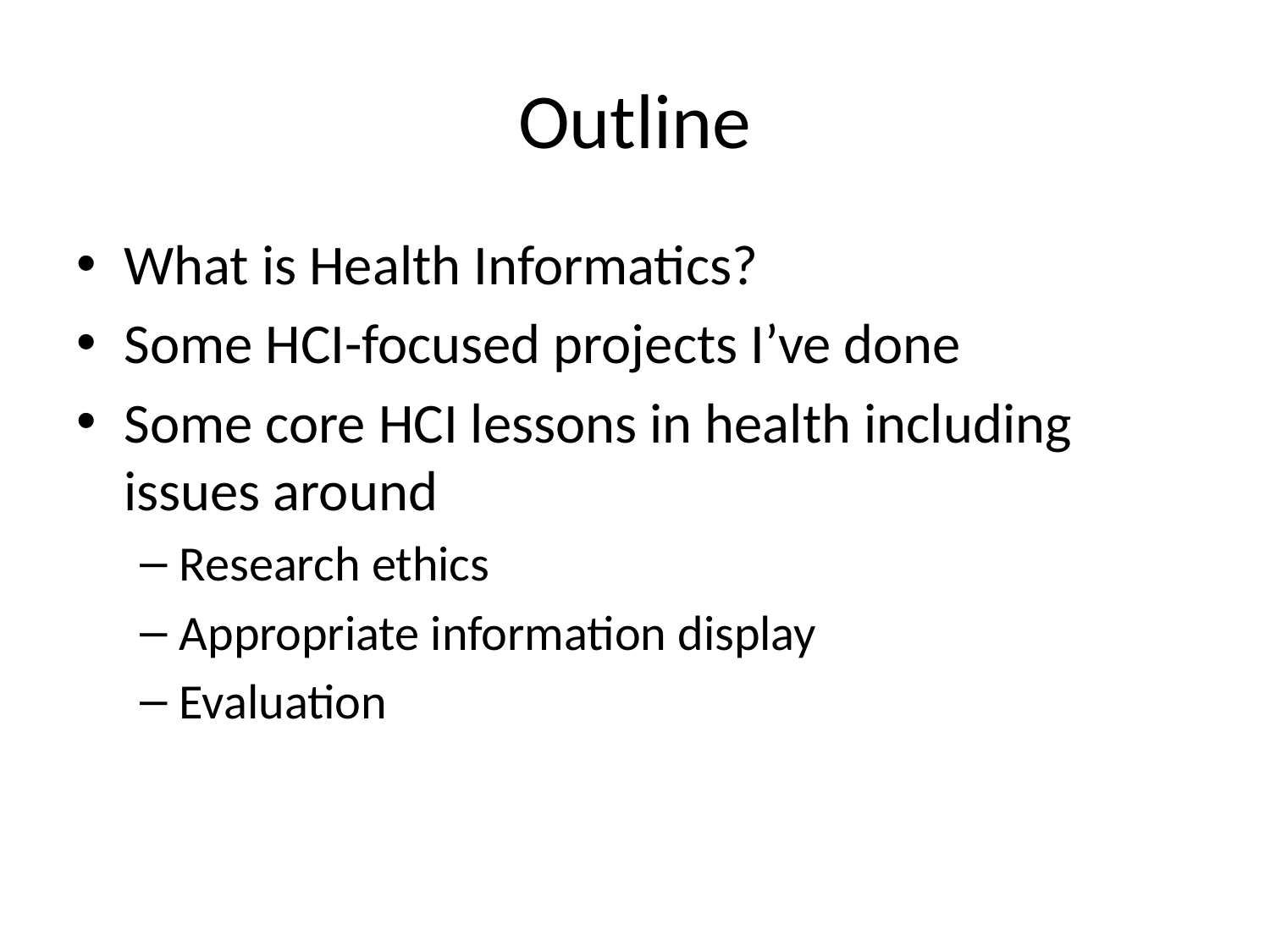

# Outline
What is Health Informatics?
Some HCI-focused projects I’ve done
Some core HCI lessons in health including issues around
Research ethics
Appropriate information display
Evaluation